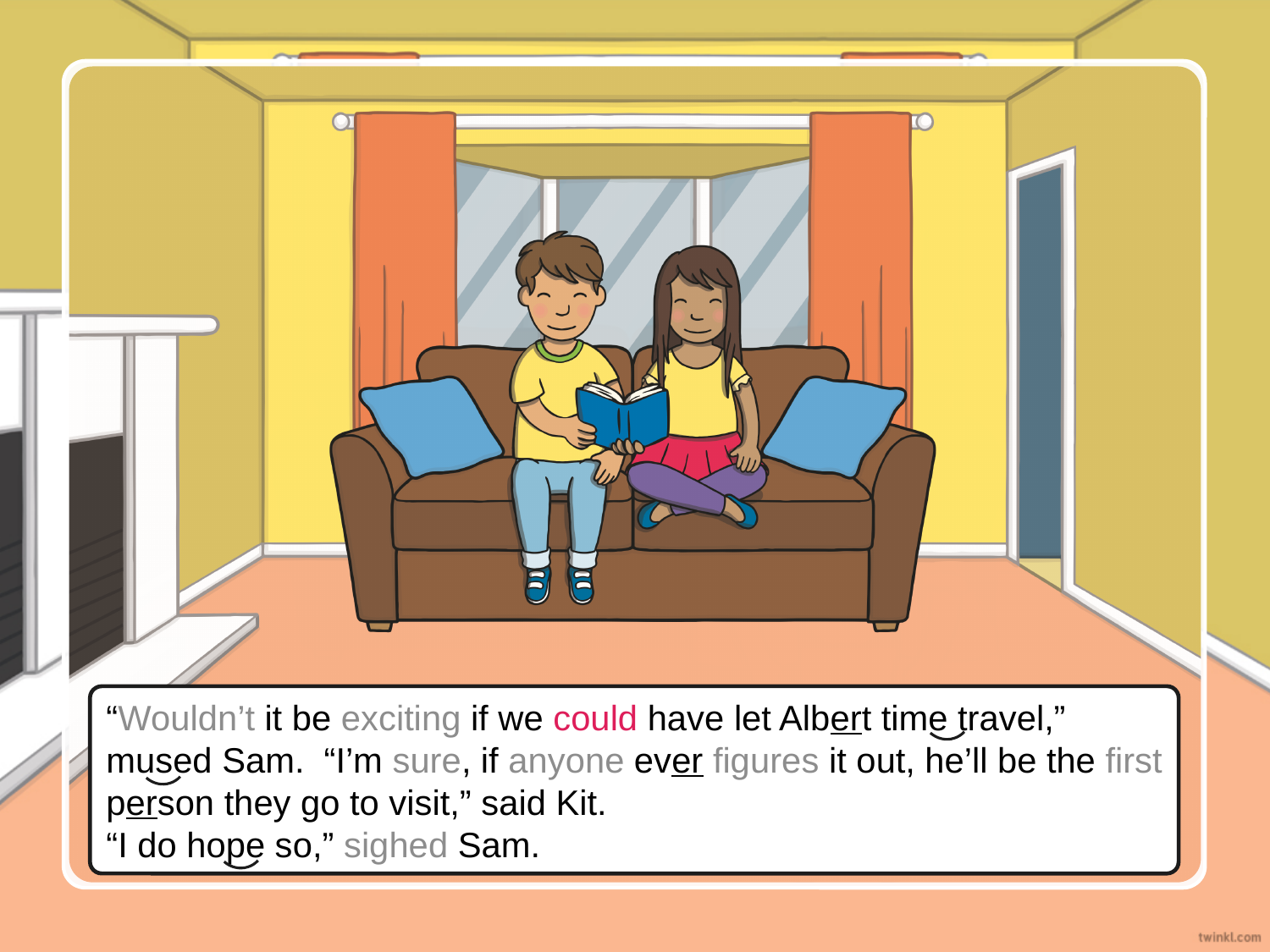

“Wouldn’t it be exciting if we could have let Albert time travel,” mused Sam.  “I’m sure, if anyone ever figures it out, he’ll be the first person they go to visit,” said Kit.
“I do hope so,” sighed Sam.